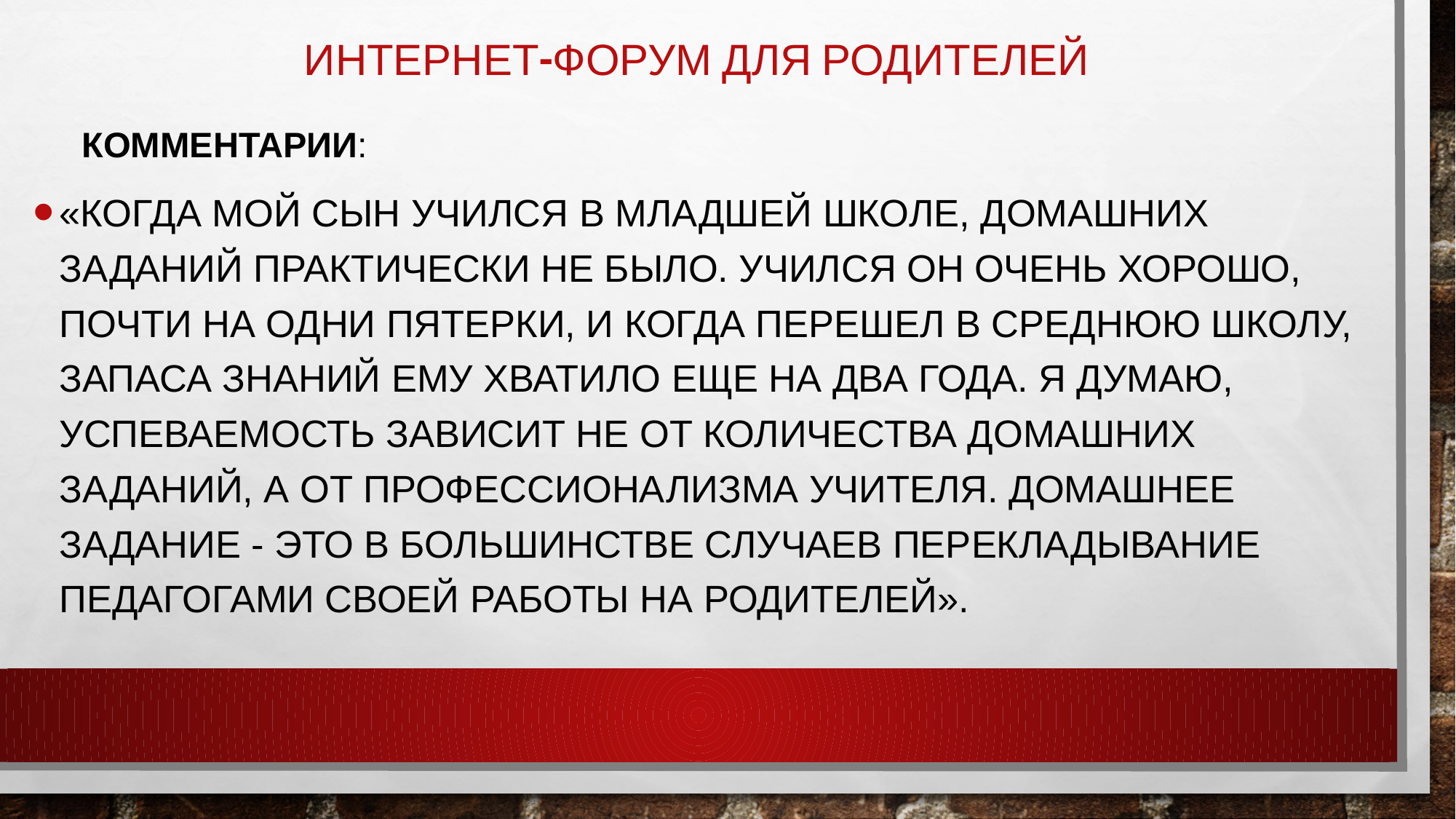

# интернет-форум для родителей
     комментарии:
«Когда мой сын учился в младшей школе, домашних заданий практически не было. Учился он очень хорошо, почти на одни пятерки, и когда перешел в среднюю школу, запаса знаний ему хватило еще на два года. Я думаю, успеваемость зависит не от количества домашних заданий, а от профессионализма учителя. Домашнее задание - это в большинстве случаев перекладывание педагогами своей работы на родителей».